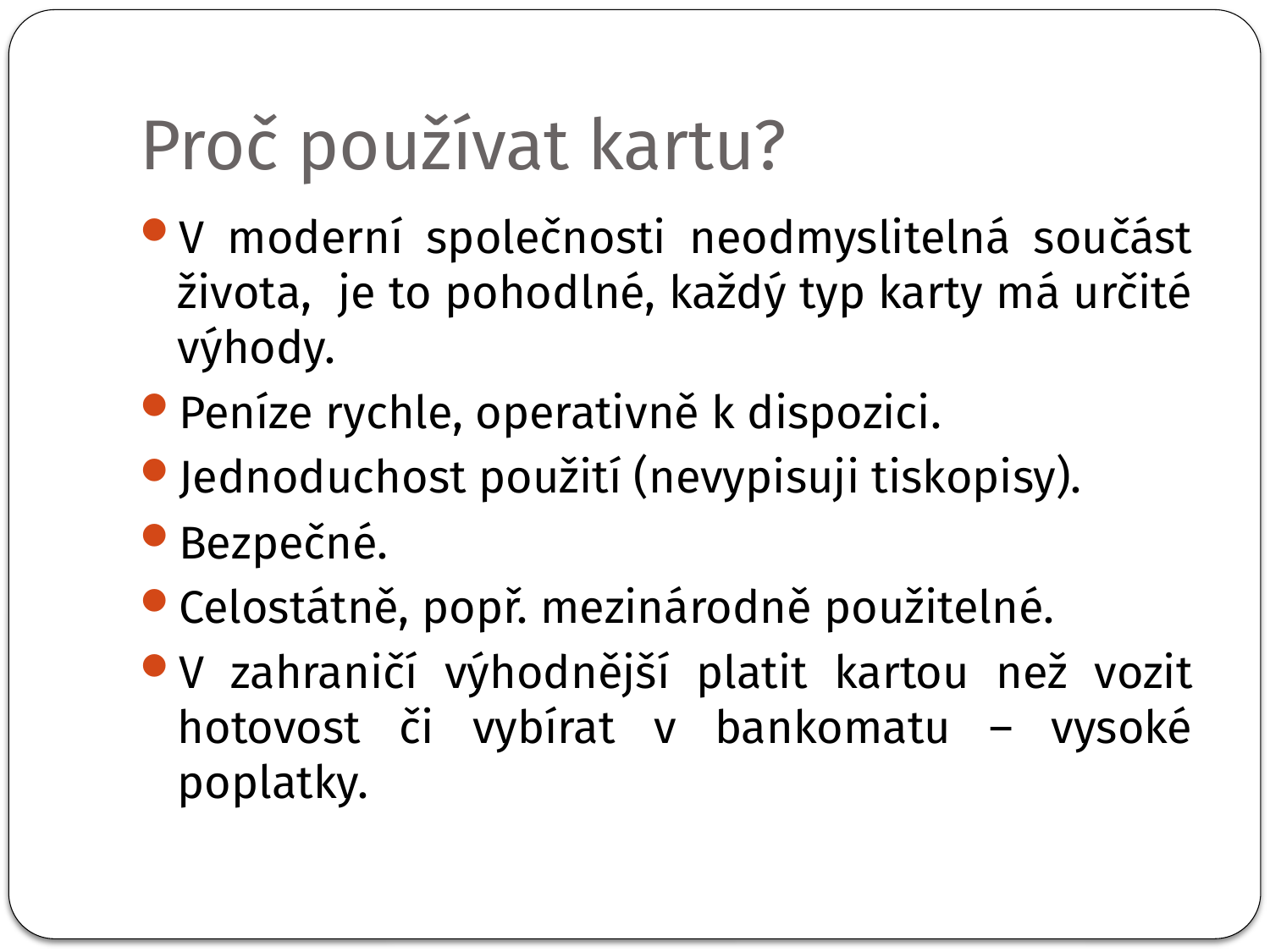

# Proč používat kartu?
V moderní společnosti neodmyslitelná součást života,  je to pohodlné, každý typ karty má určité výhody.
Peníze rychle, operativně k dispozici.
Jednoduchost použití (nevypisuji tiskopisy).
Bezpečné.
Celostátně, popř. mezinárodně použitelné.
V zahraničí výhodnější platit kartou než vozit hotovost či vybírat v bankomatu – vysoké poplatky.